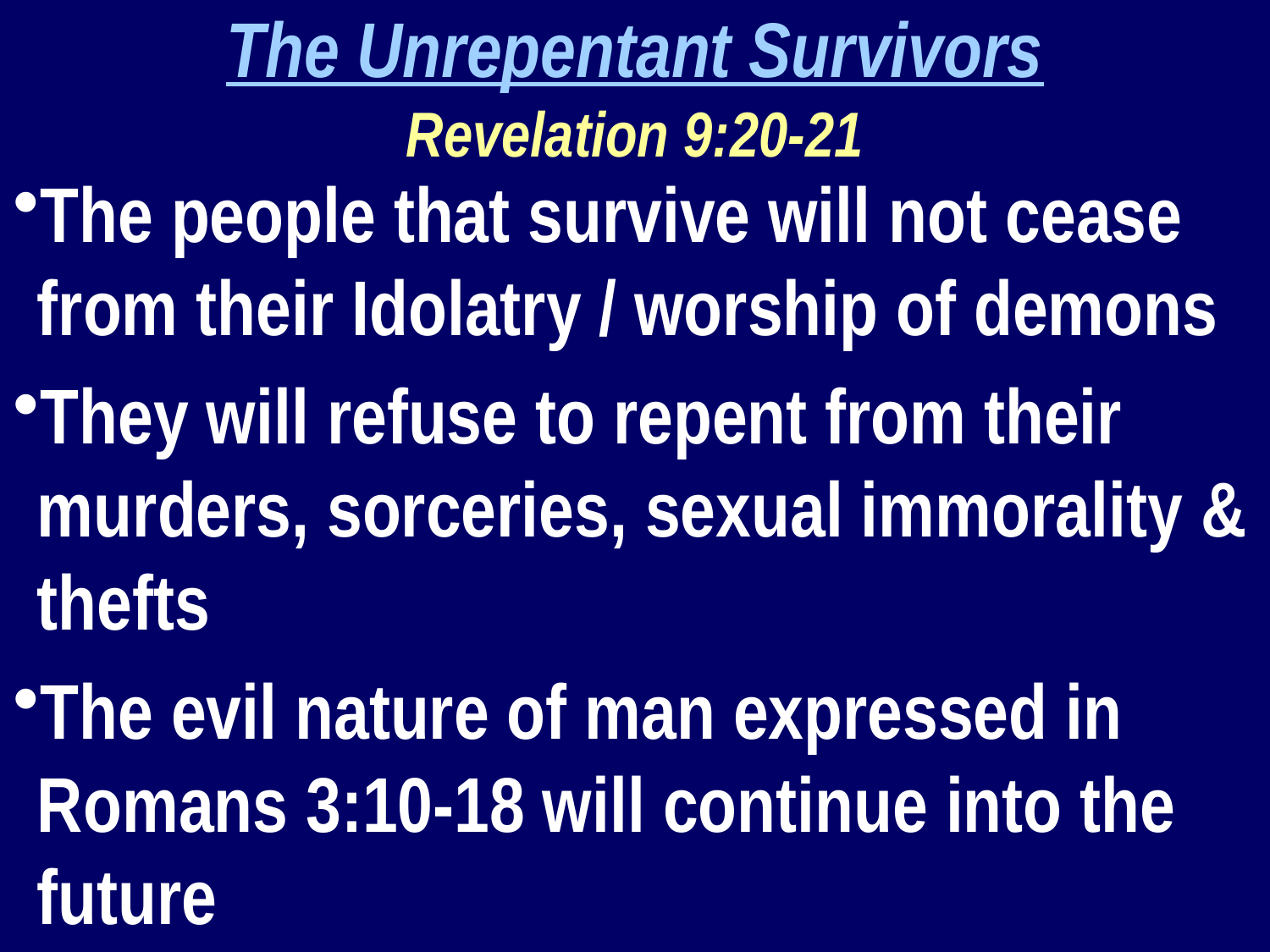

The Unrepentant Survivors
Revelation 9:20-21
The people that survive will not cease from their Idolatry / worship of demons
They will refuse to repent from their murders, sorceries, sexual immorality & thefts
The evil nature of man expressed in Romans 3:10-18 will continue into the future